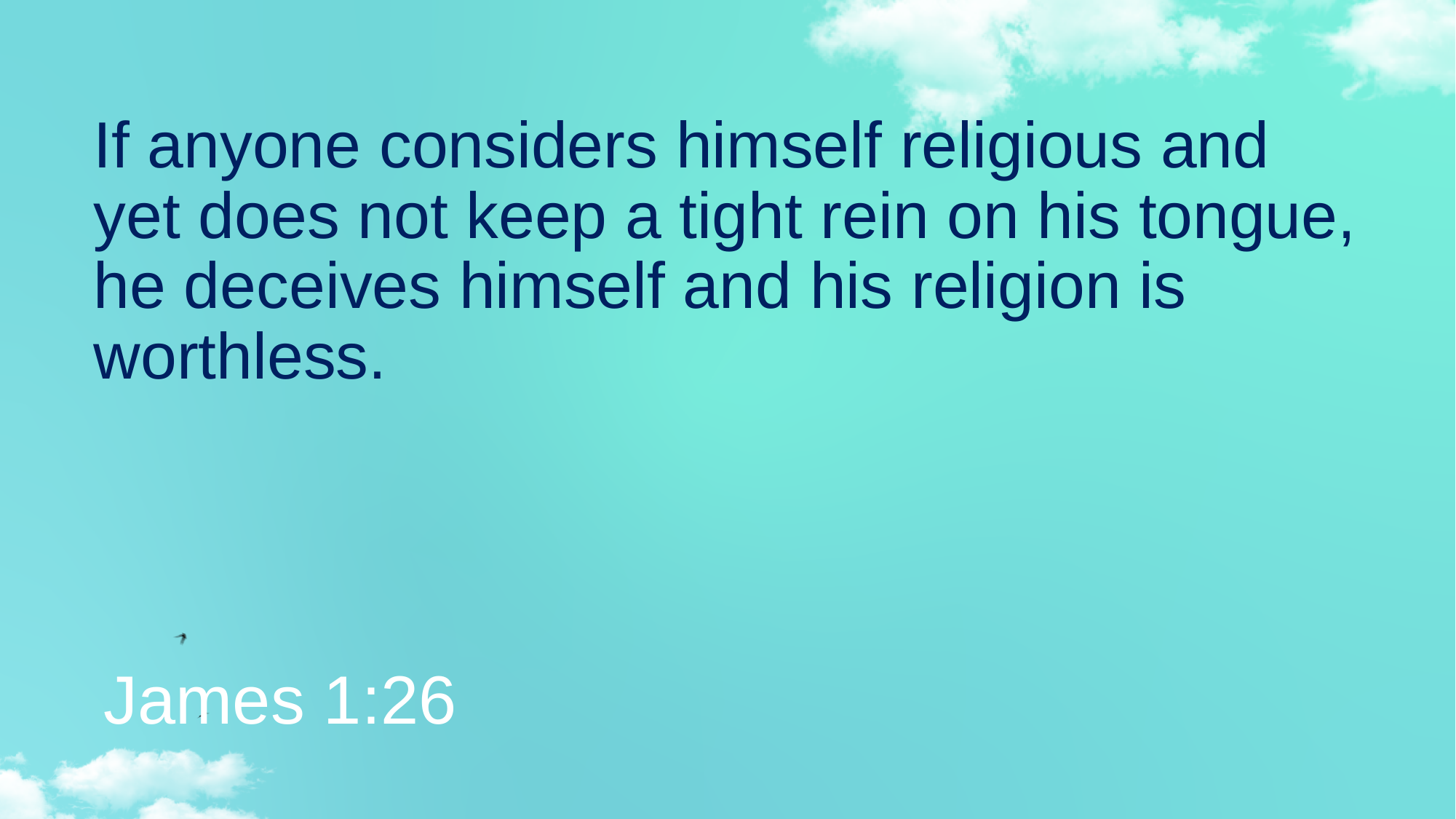

# If anyone considers himself religious and yet does not keep a tight rein on his tongue, he deceives himself and his religion is worthless.
James 1:26